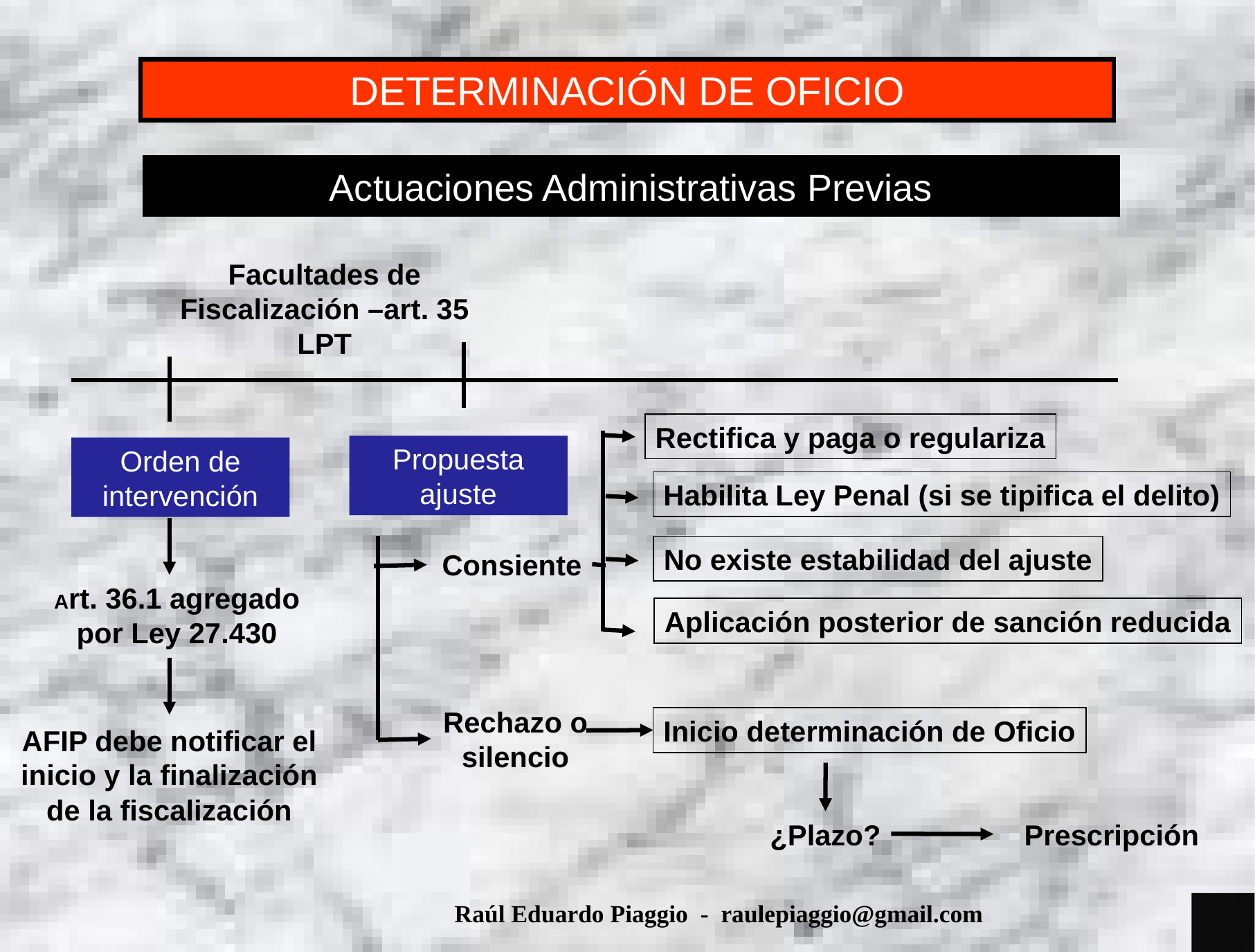

DETERMINACIÓN DE OFICIO
Actuaciones Administrativas Previas
Facultades de Fiscalización –art. 35 LPT
Rectifica y paga o regulariza
Propuesta ajuste
Orden de intervención
Habilita Ley Penal (si se tipifica el delito)
No existe estabilidad del ajuste
Consiente
Art. 36.1 agregado por Ley 27.430
Aplicación posterior de sanción reducida
Rechazo o silencio
Inicio determinación de Oficio
AFIP debe notificar el inicio y la finalización de la fiscalización
¿Plazo?
Prescripción
Raúl Eduardo Piaggio  -  raulepiaggio@gmail.com